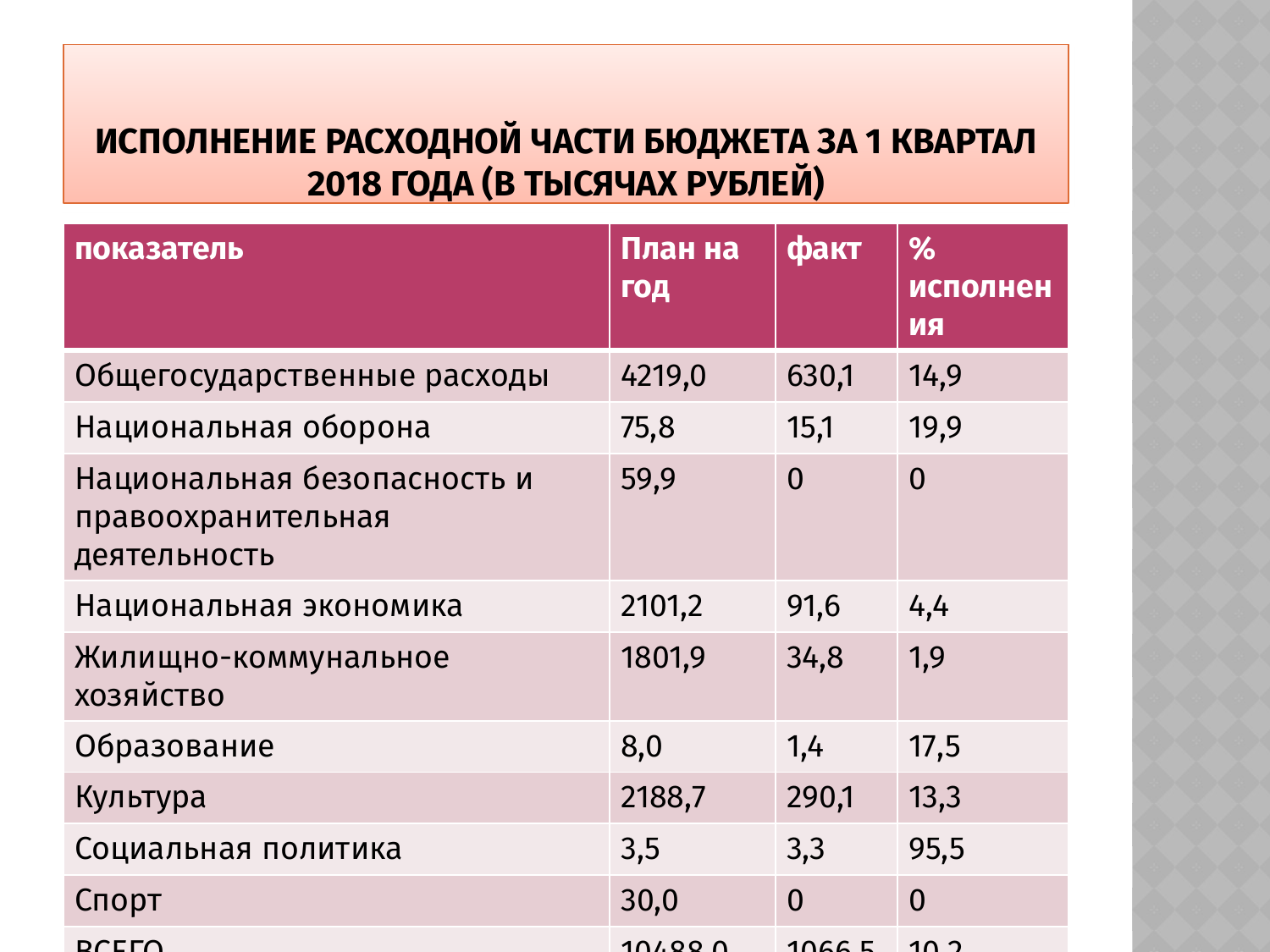

# Исполнение расходной части бюджета за 1 квартал 2018 года (в тысячах рублей)
| показатель | План на год | факт | % исполнения |
| --- | --- | --- | --- |
| Общегосударственные расходы | 4219,0 | 630,1 | 14,9 |
| Национальная оборона | 75,8 | 15,1 | 19,9 |
| Национальная безопасность и правоохранительная деятельность | 59,9 | 0 | 0 |
| Национальная экономика | 2101,2 | 91,6 | 4,4 |
| Жилищно-коммунальное хозяйство | 1801,9 | 34,8 | 1,9 |
| Образование | 8,0 | 1,4 | 17,5 |
| Культура | 2188,7 | 290,1 | 13,3 |
| Социальная политика | 3,5 | 3,3 | 95,5 |
| Спорт | 30,0 | 0 | 0 |
| ВСЕГО | 10488,0 | 1066,5 | 10,2 |